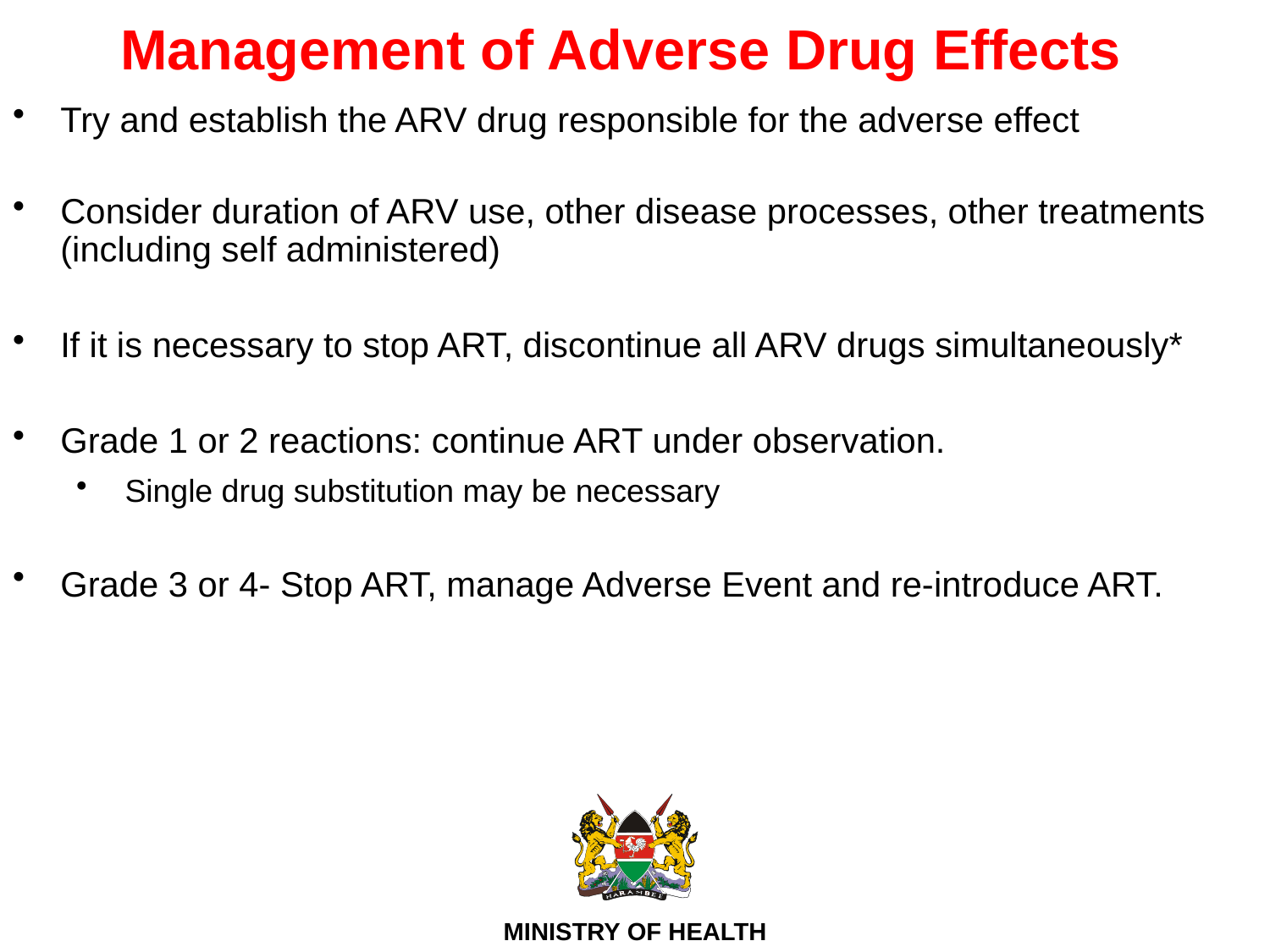

# Management of Adverse Drug Effects
Try and establish the ARV drug responsible for the adverse effect

Consider duration of ARV use, other disease processes, other treatments (including self administered)

If it is necessary to stop ART, discontinue all ARV drugs simultaneously*

Grade 1 or 2 reactions: continue ART under observation.
 Single drug substitution may be necessary

Grade 3 or 4- Stop ART, manage Adverse Event and re-introduce ART.